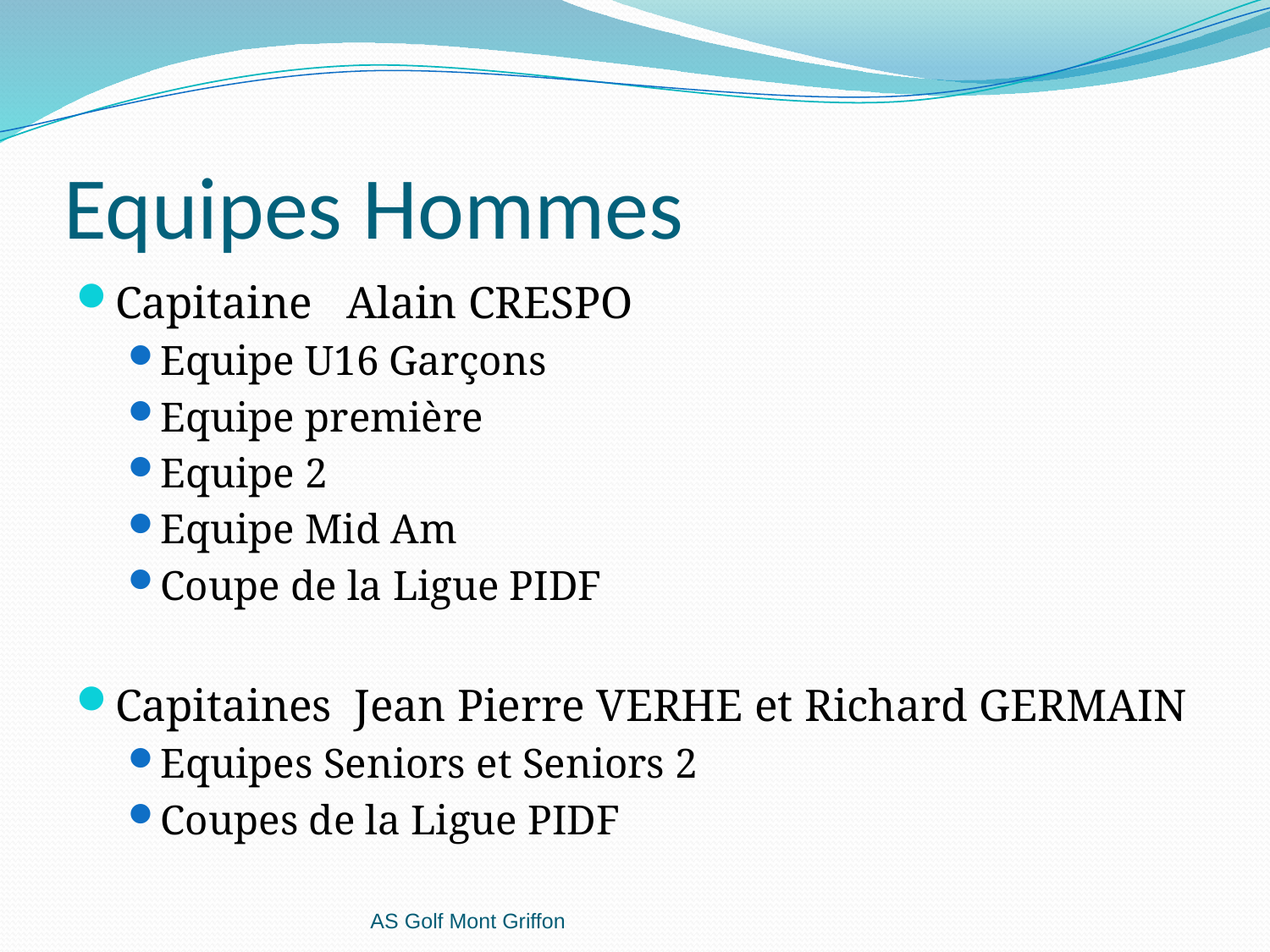

# Equipes Hommes
Capitaine   Alain CRESPO
Equipe U16 Garçons
Equipe première
Equipe 2
Equipe Mid Am
Coupe de la Ligue PIDF

Capitaines  Jean Pierre VERHE et Richard GERMAIN
Equipes Seniors et Seniors 2
Coupes de la Ligue PIDF
AS Golf Mont Griffon